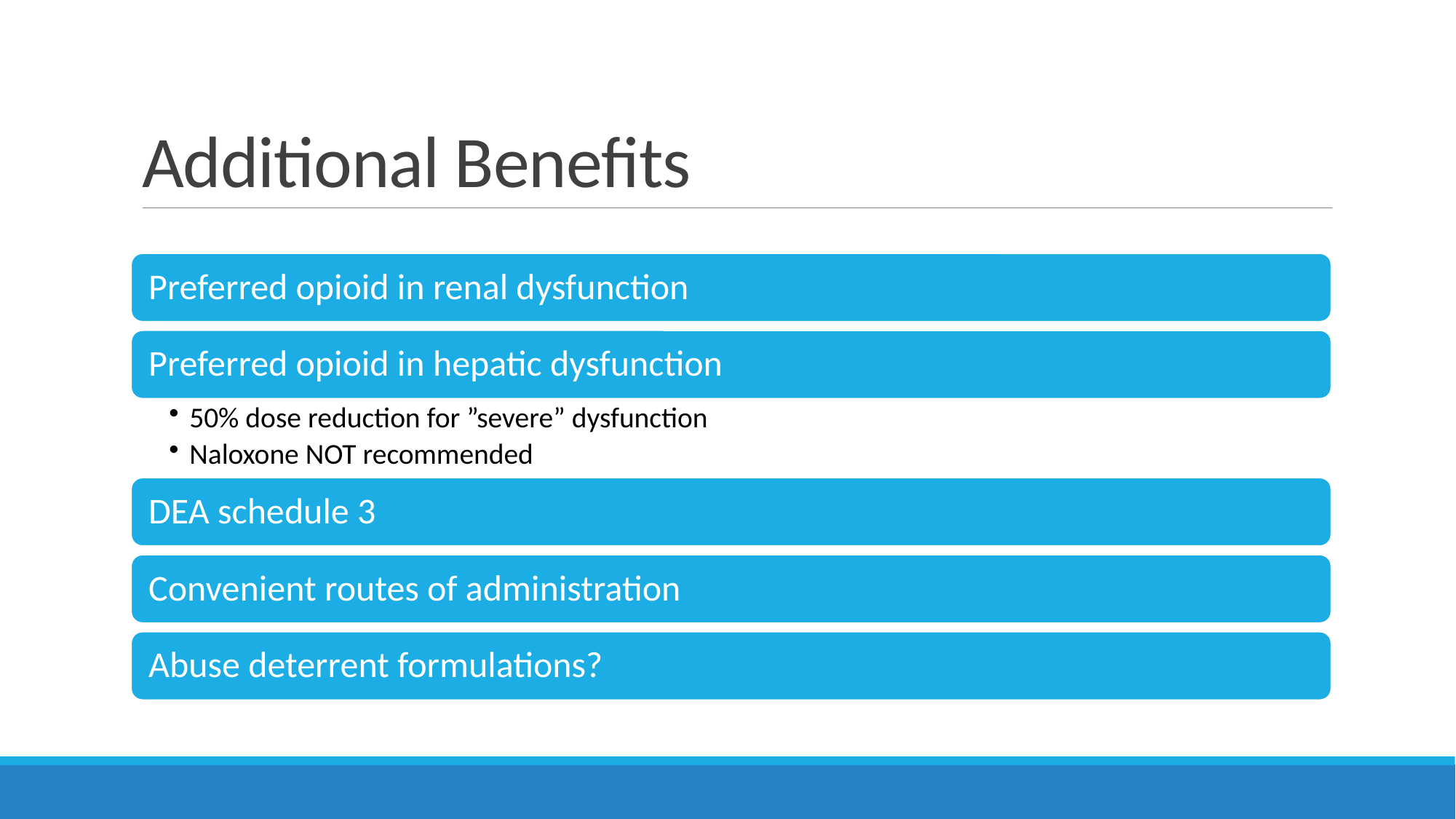

Additional Benefits
Preferred opioid in renal dysfunction
Preferred opioid in hepatic dysfunction
50% dose reduction for ”severe” dysfunction
Naloxone NOT recommended
DEA schedule 3
Convenient routes of administration
Abuse deterrent formulations?